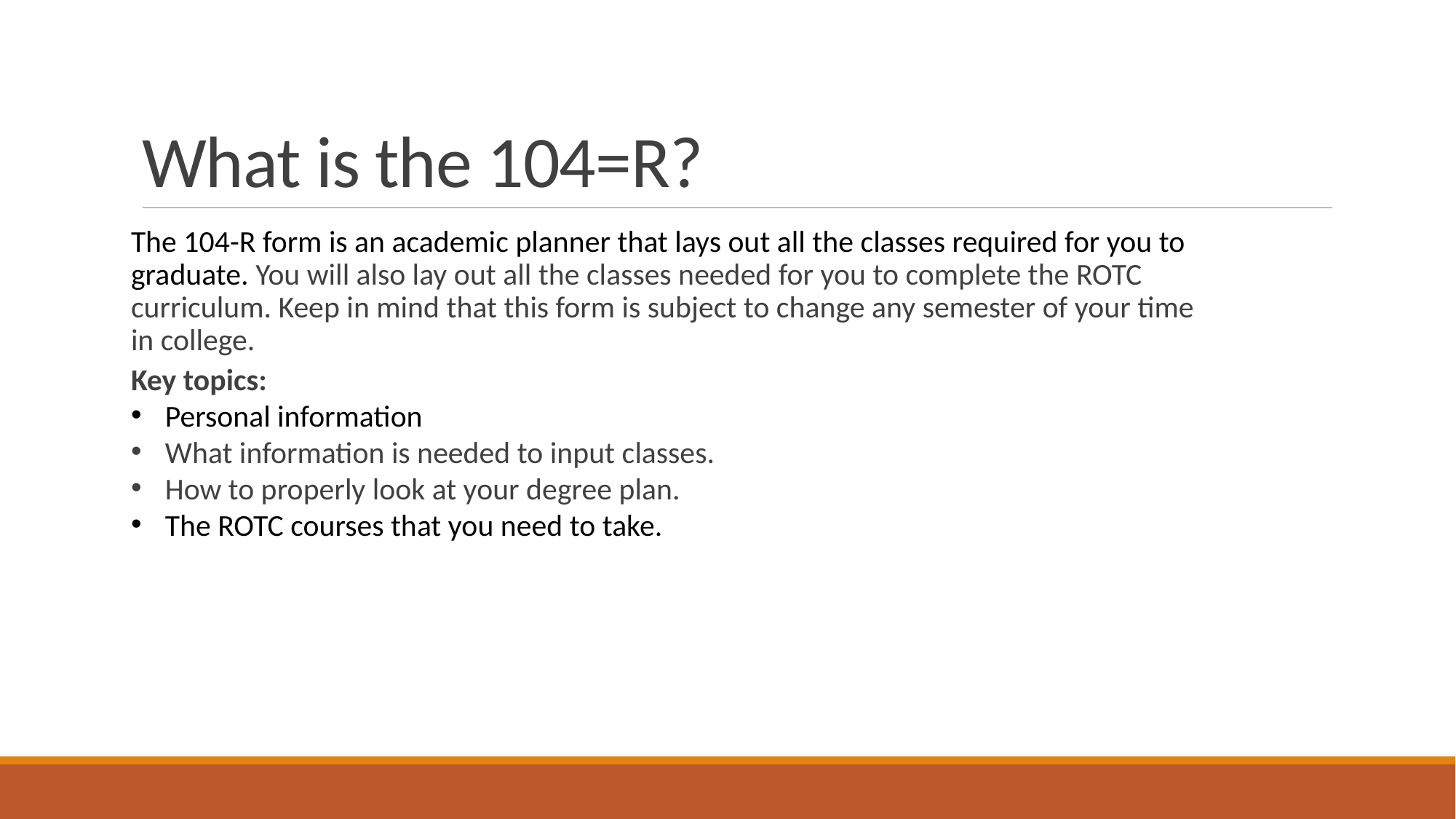

# What is the 104=R?
The 104-R form is an academic planner that lays out all the classes required for you to graduate. You will also lay out all the classes needed for you to complete the ROTC curriculum. Keep in mind that this form is subject to change any semester of your time in college.
Key topics:
Personal information
What information is needed to input classes.
How to properly look at your degree plan.
The ROTC courses that you need to take.